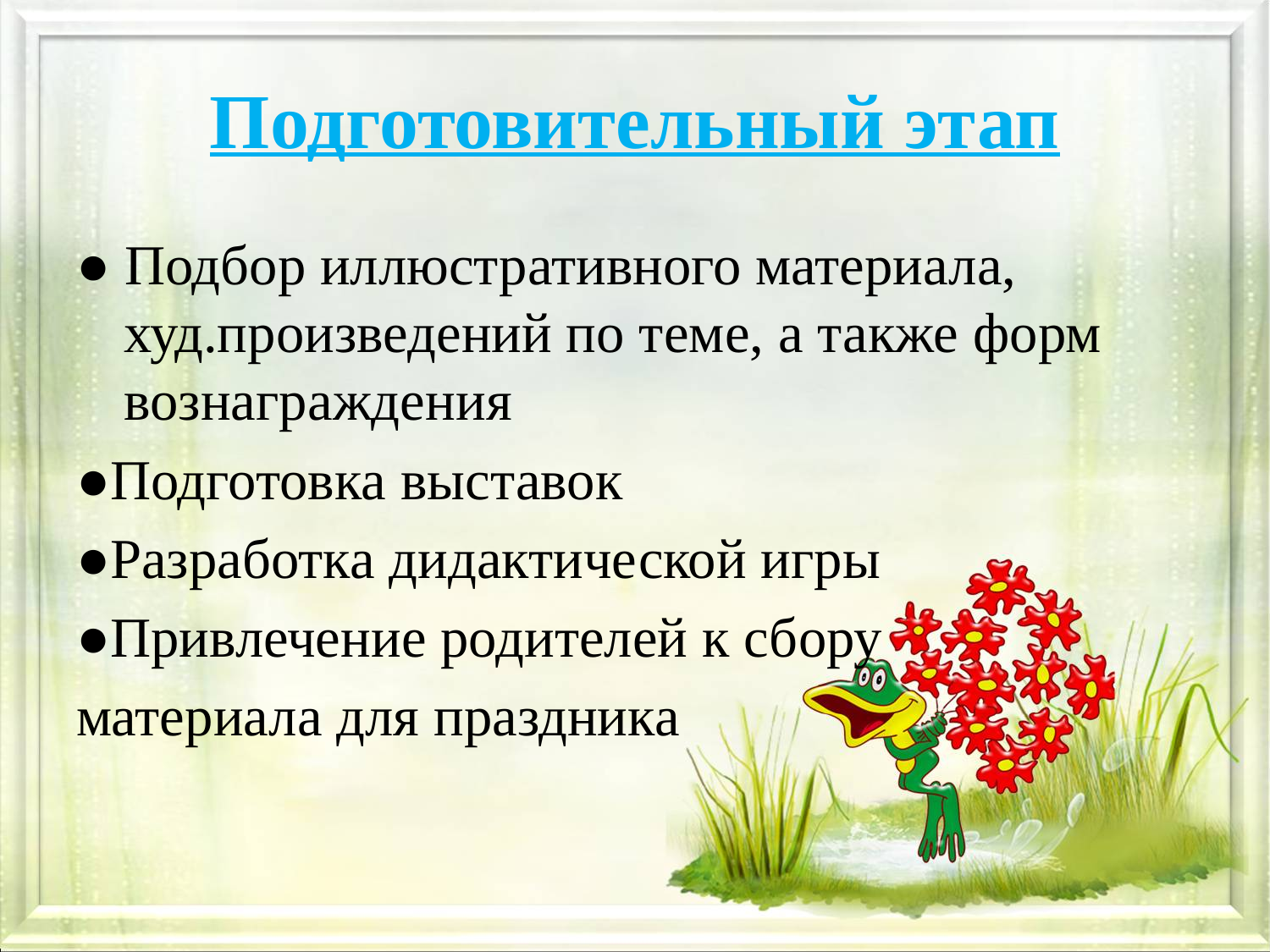

# Подготовительный этап
● Подбор иллюстративного материала, худ.произведений по теме, а также форм вознаграждения
●Подготовка выставок
●Разработка дидактической игры
●Привлечение родителей к сбору
материала для праздника